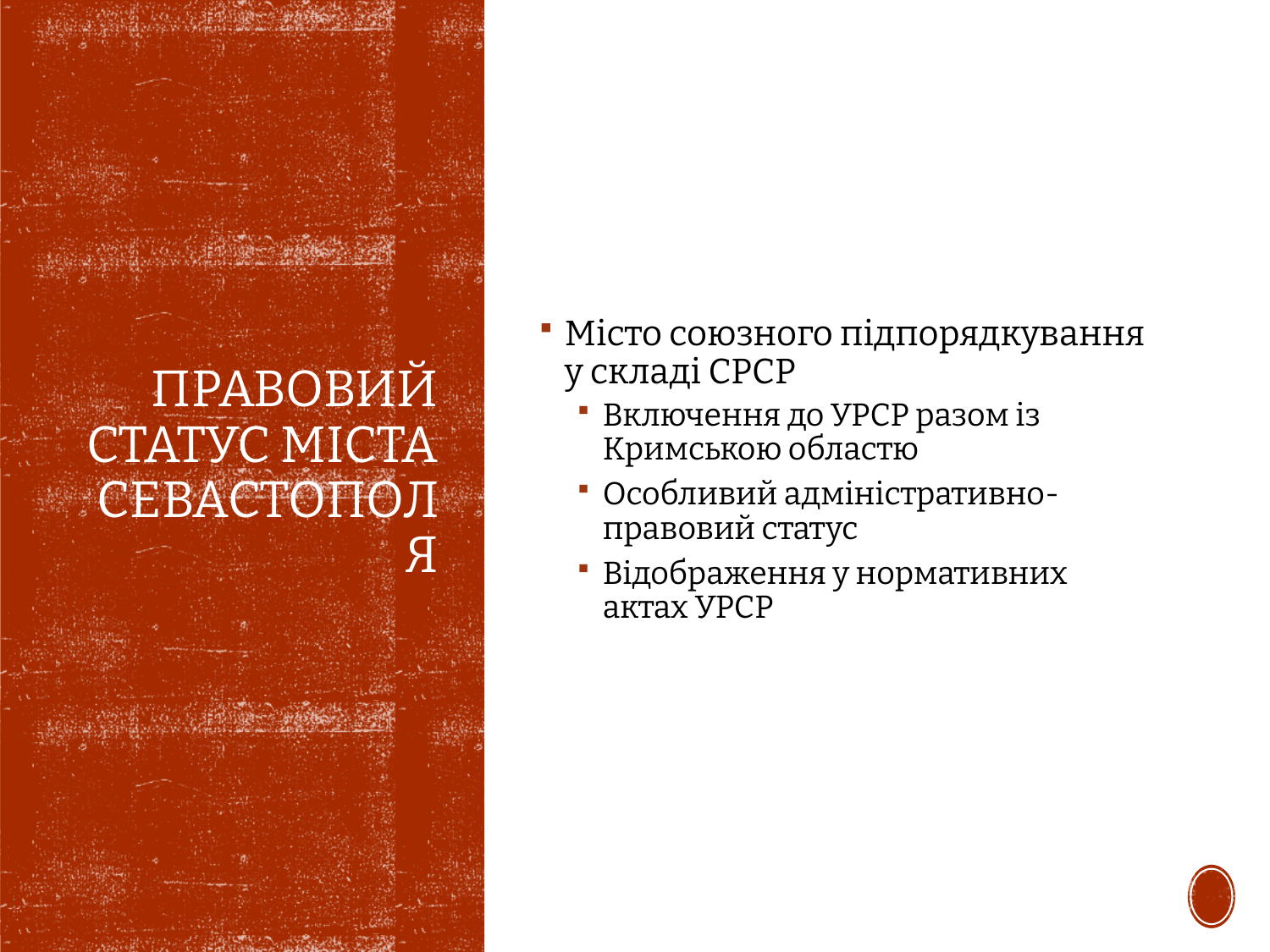

Місто союзного підпорядкування у складі СРСР
Включення до УРСР разом із Кримською областю
Особливий адміністративно-правовий статус
Відображення у нормативних актах УРСР
# Правовий статус міста Севастополя